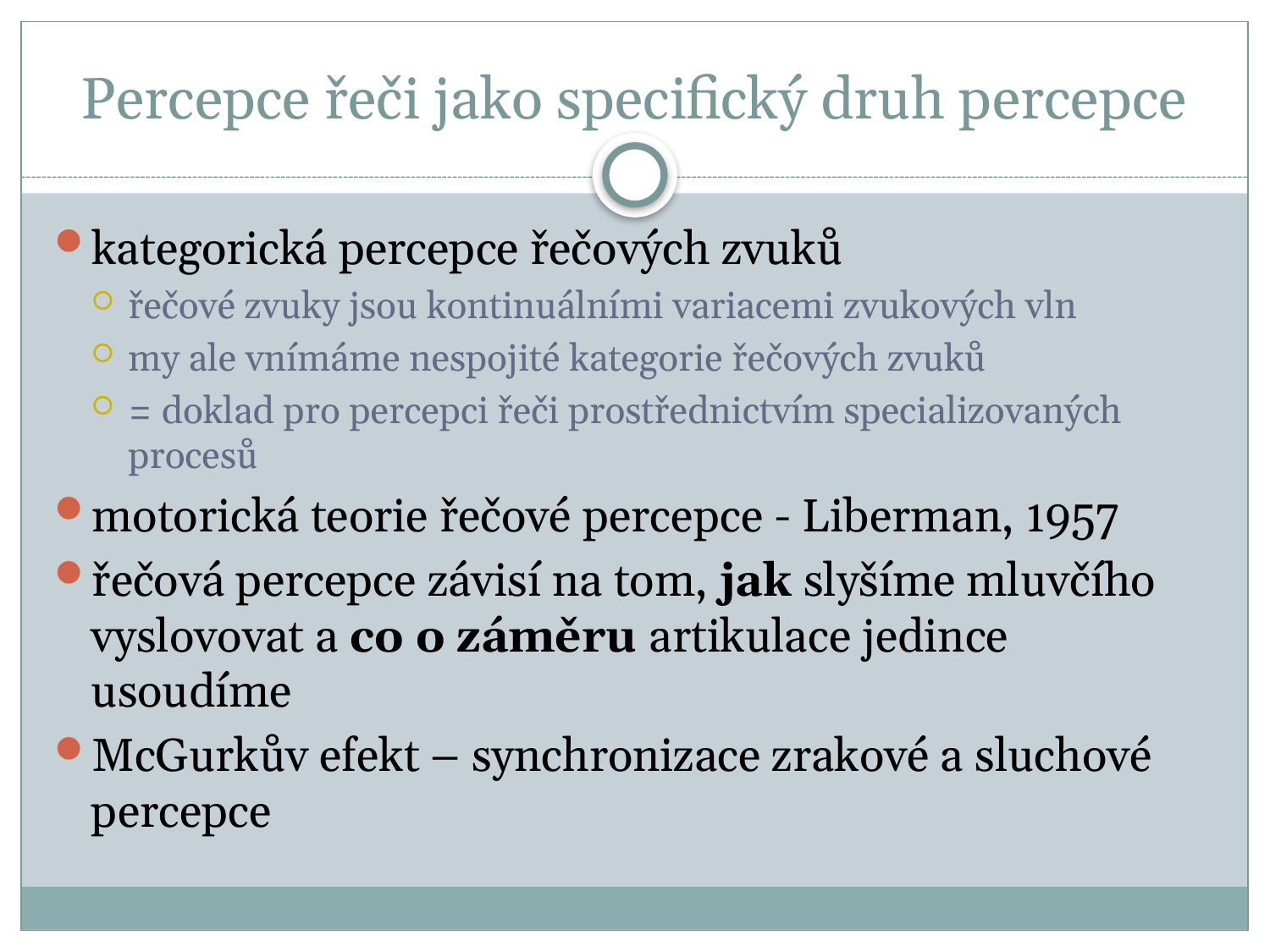

# Percepce řeči jako specifický druh percepce
kategorická percepce řečových zvuků
řečové zvuky jsou kontinuálními variacemi zvukových vln
my ale vnímáme nespojité kategorie řečových zvuků
= doklad pro percepci řeči prostřednictvím specializovaných procesů
motorická teorie řečové percepce - Liberman, 1957
řečová percepce závisí na tom, jak slyšíme mluvčího vyslovovat a co o záměru artikulace jedince usoudíme
McGurkův efekt – synchronizace zrakové a sluchové percepce